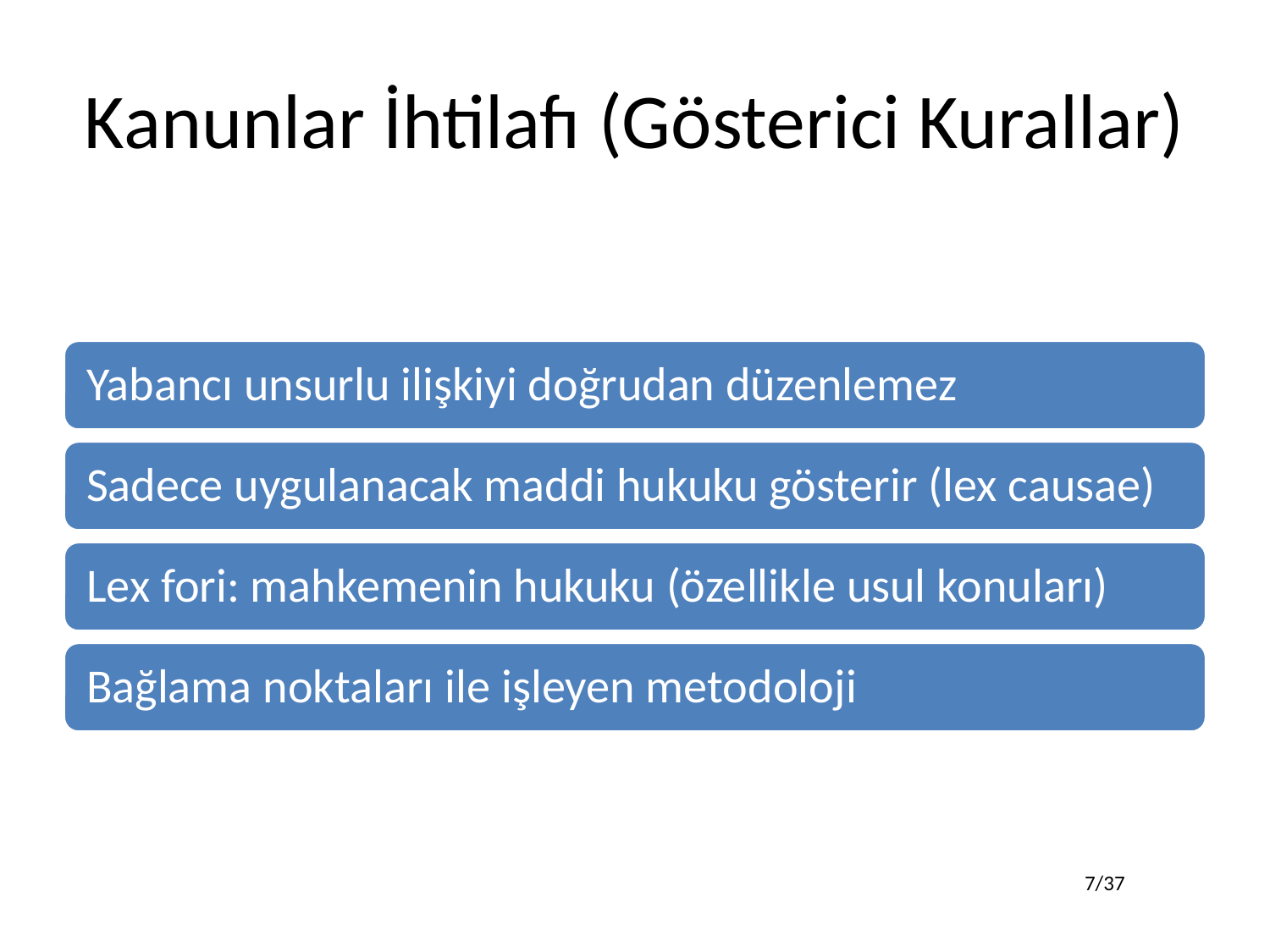

# Kanunlar İhtilafı (Gösterici Kurallar)
Yabancı unsurlu ilişkiyi doğrudan düzenlemez
Sadece uygulanacak maddi hukuku gösterir (lex causae)
Lex fori: mahkemenin hukuku (özellikle usul konuları)
Bağlama noktaları ile işleyen metodoloji
7/37